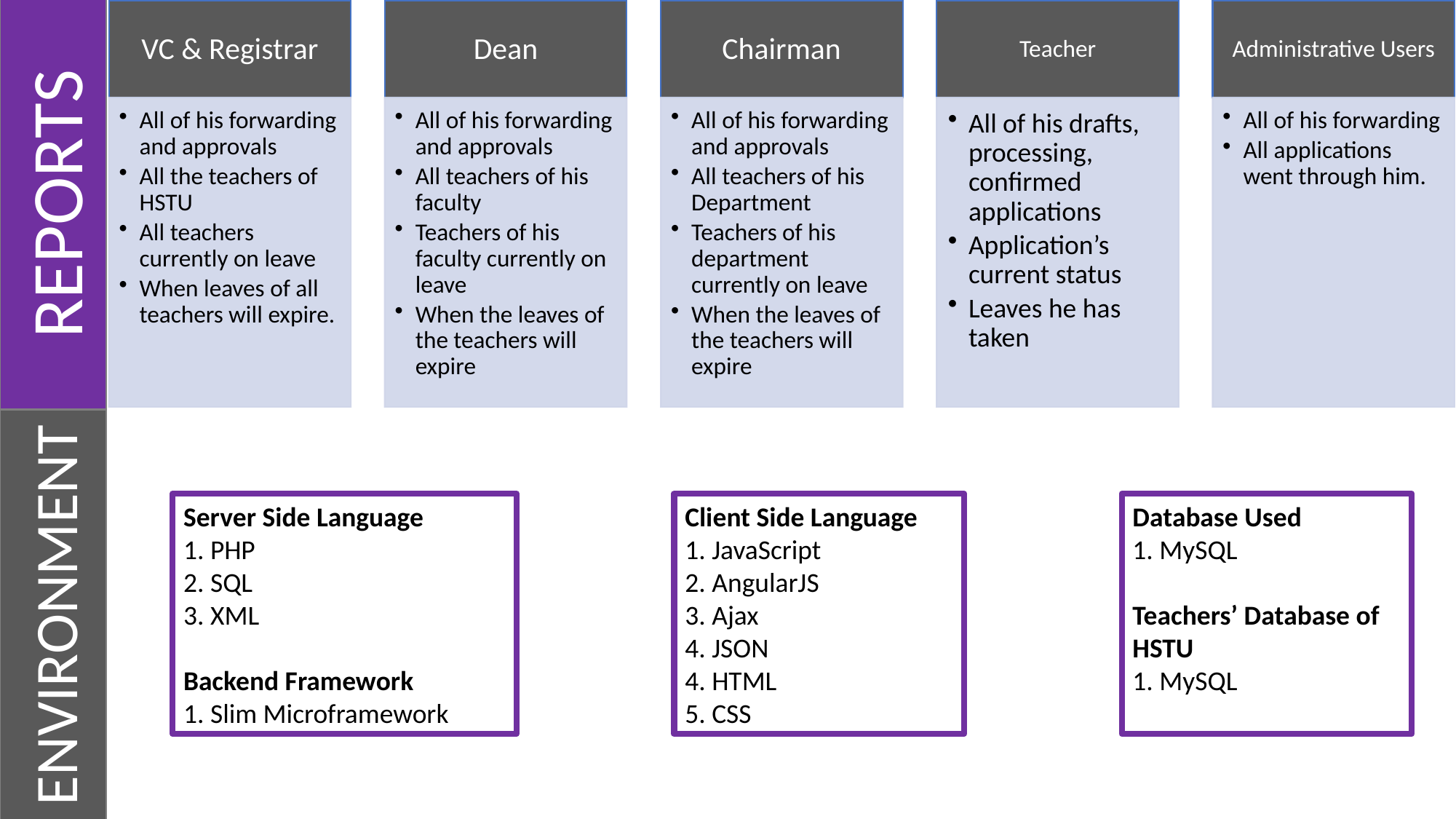

VC & Registrar
All of his forwarding and approvals
All the teachers of HSTU
All teachers currently on leave
When leaves of all teachers will expire.
Dean
All of his forwarding and approvals
All teachers of his faculty
Teachers of his faculty currently on leave
When the leaves of the teachers will expire
Chairman
All of his forwarding and approvals
All teachers of his Department
Teachers of his department currently on leave
When the leaves of the teachers will expire
Teacher
All of his drafts, processing, confirmed applications
Application’s current status
Leaves he has taken
Administrative Users
All of his forwarding
All applications went through him.
REPORTS
Client Side Language
1. JavaScript
2. AngularJS
3. Ajax
4. JSON
4. HTML
5. CSS
Database Used
1. MySQL

Teachers’ Database of HSTU
1. MySQL

Server Side Language
1. PHP
2. SQL
3. XML
Backend Framework
1. Slim Microframework
ENVIRONMENT